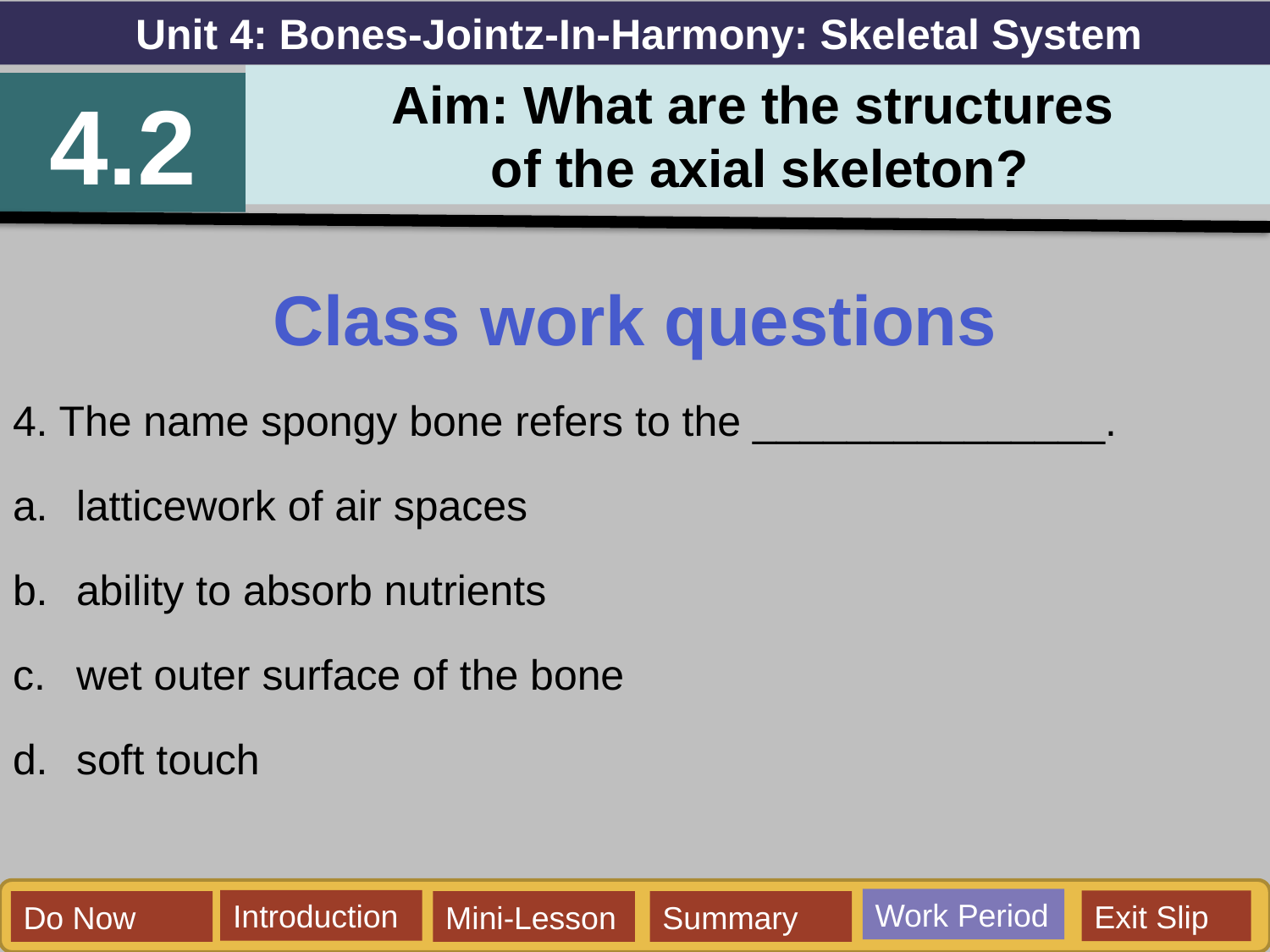

Unit 4: Bones-Jointz-In-Harmony: Skeletal System
Aim: What are the structures
of the axial skeleton?
4.2
Class work questions
4. The name spongy bone refers to the _______________.
latticework of air spaces
ability to absorb nutrients
wet outer surface of the bone
soft touch

Work Period
Exit Slip
Introduction
Do Now
Mini-Lesson
Summary